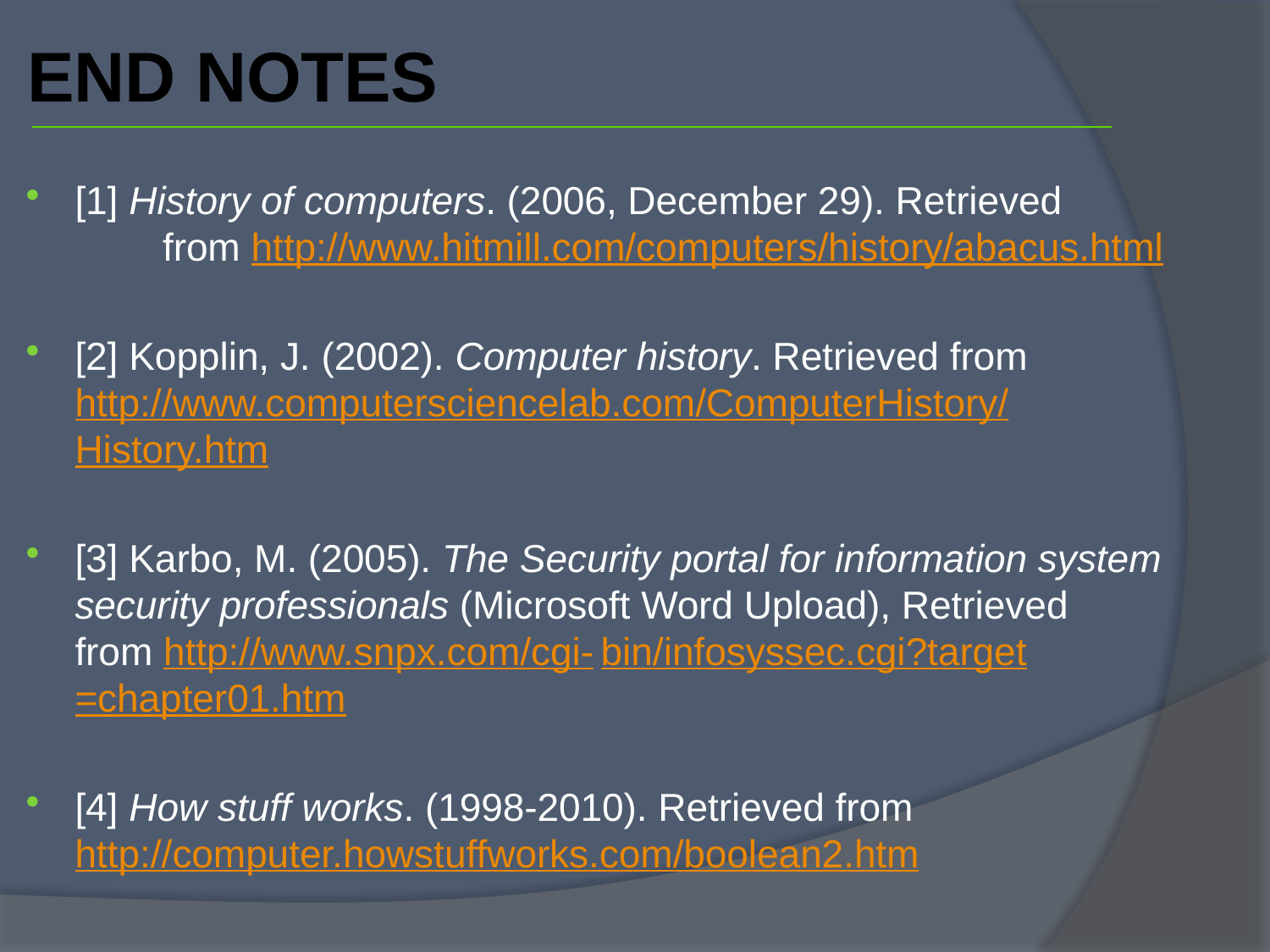

# End Notes
[1] History of computers. (2006, December 29). Retrieved
	from http://www.hitmill.com/computers/history/abacus.html

[2] Kopplin, J. (2002). Computer history. Retrieved from
	http://www.computersciencelab.com/ComputerHistory/
	History.htm

[3] Karbo, M. (2005). The Security portal for information system
	security professionals (Microsoft Word Upload), Retrieved
	from http://www.snpx.com/cgi-
	bin/infosyssec.cgi?target=chapter01.htm

[4] How stuff works. (1998-2010). Retrieved from
	http://computer.howstuffworks.com/boolean2.htm